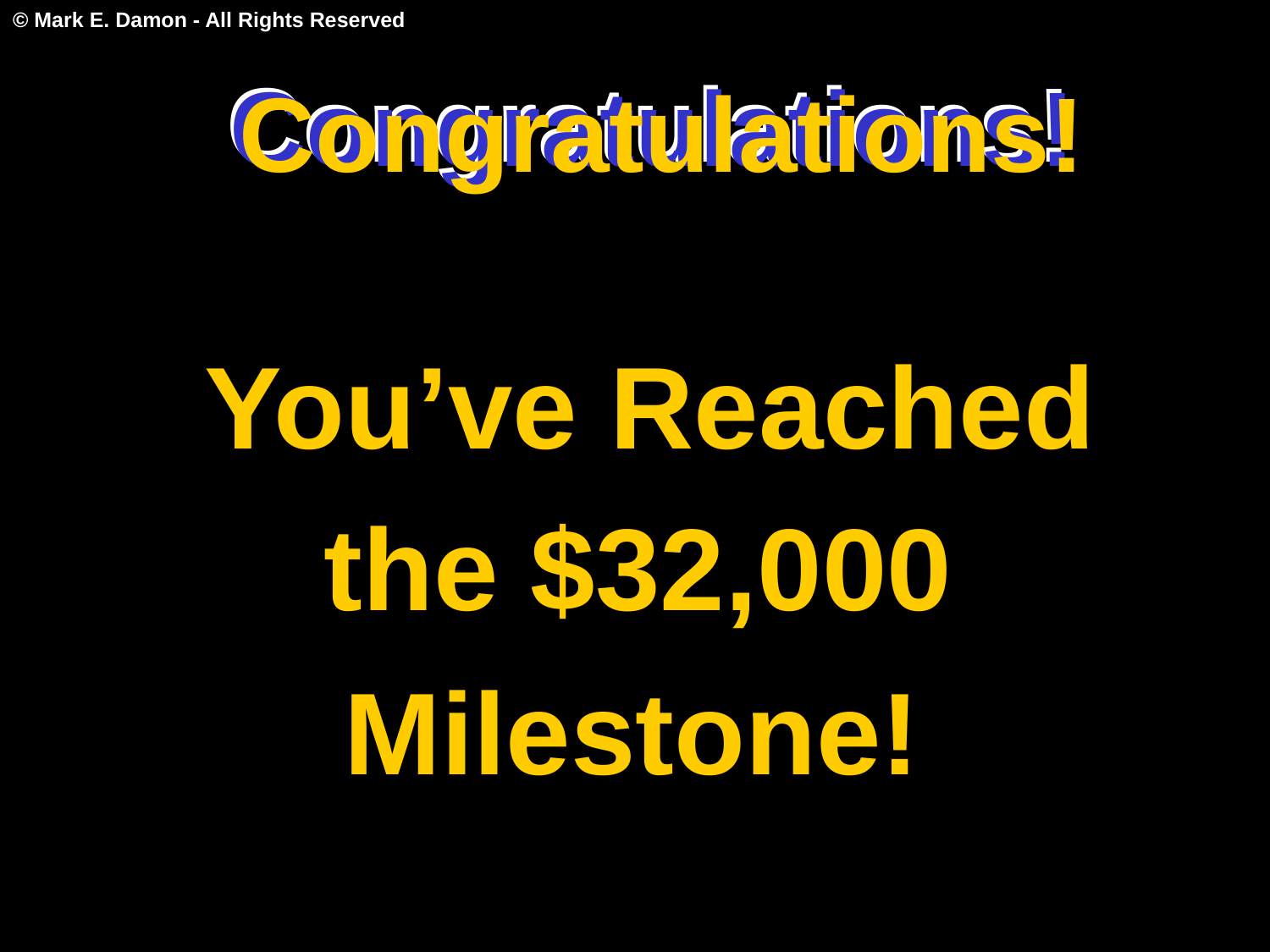

Congratulations!
Congratulations!
Congratulations!
You’ve Reached
the $32,000
Milestone!